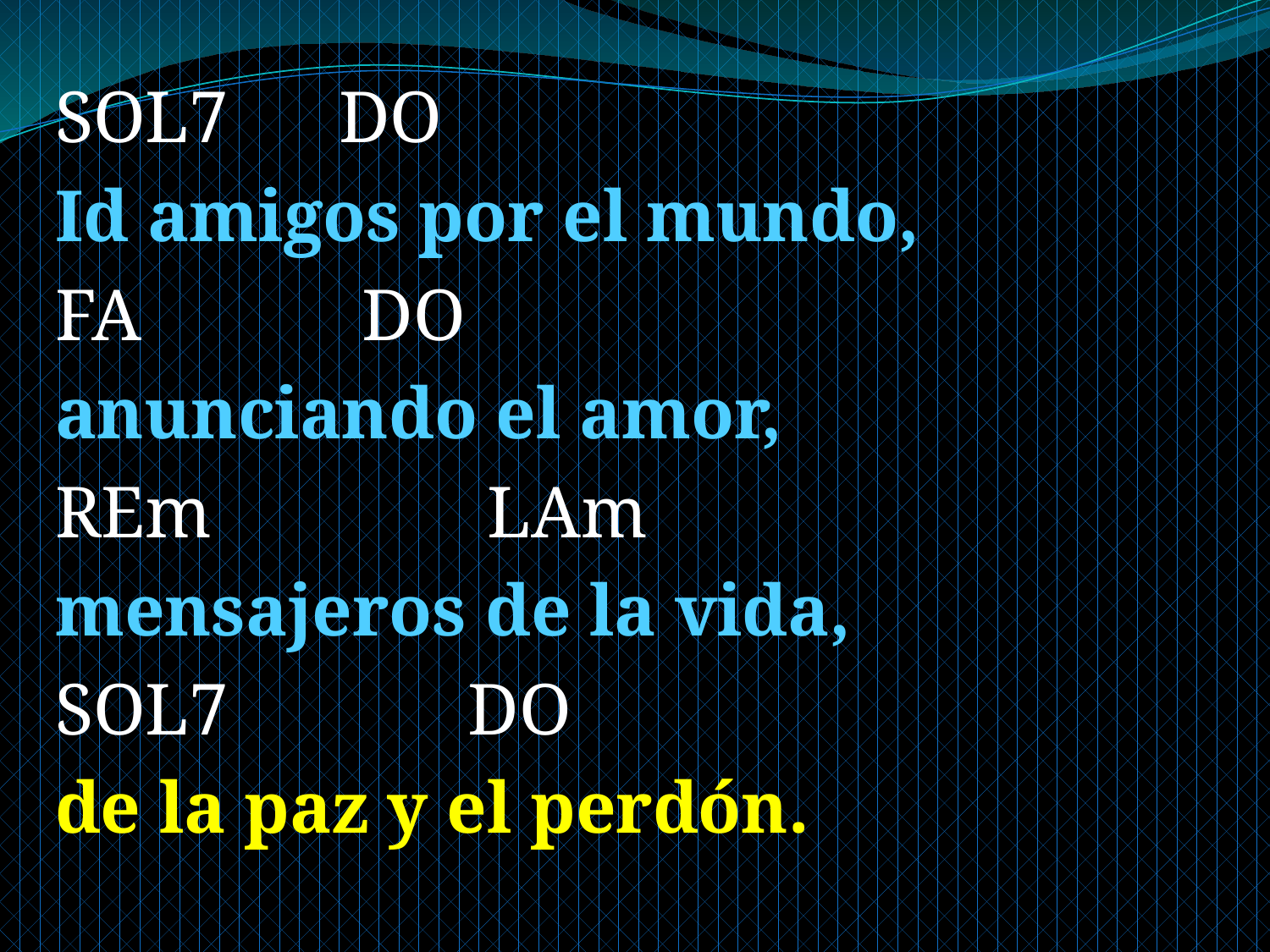

SOL7      DO
Id amigos por el mundo,
FA            DO
anunciando el amor,
REm               LAm
mensajeros de la vida,
SOL7             DO
de la paz y el perdón.